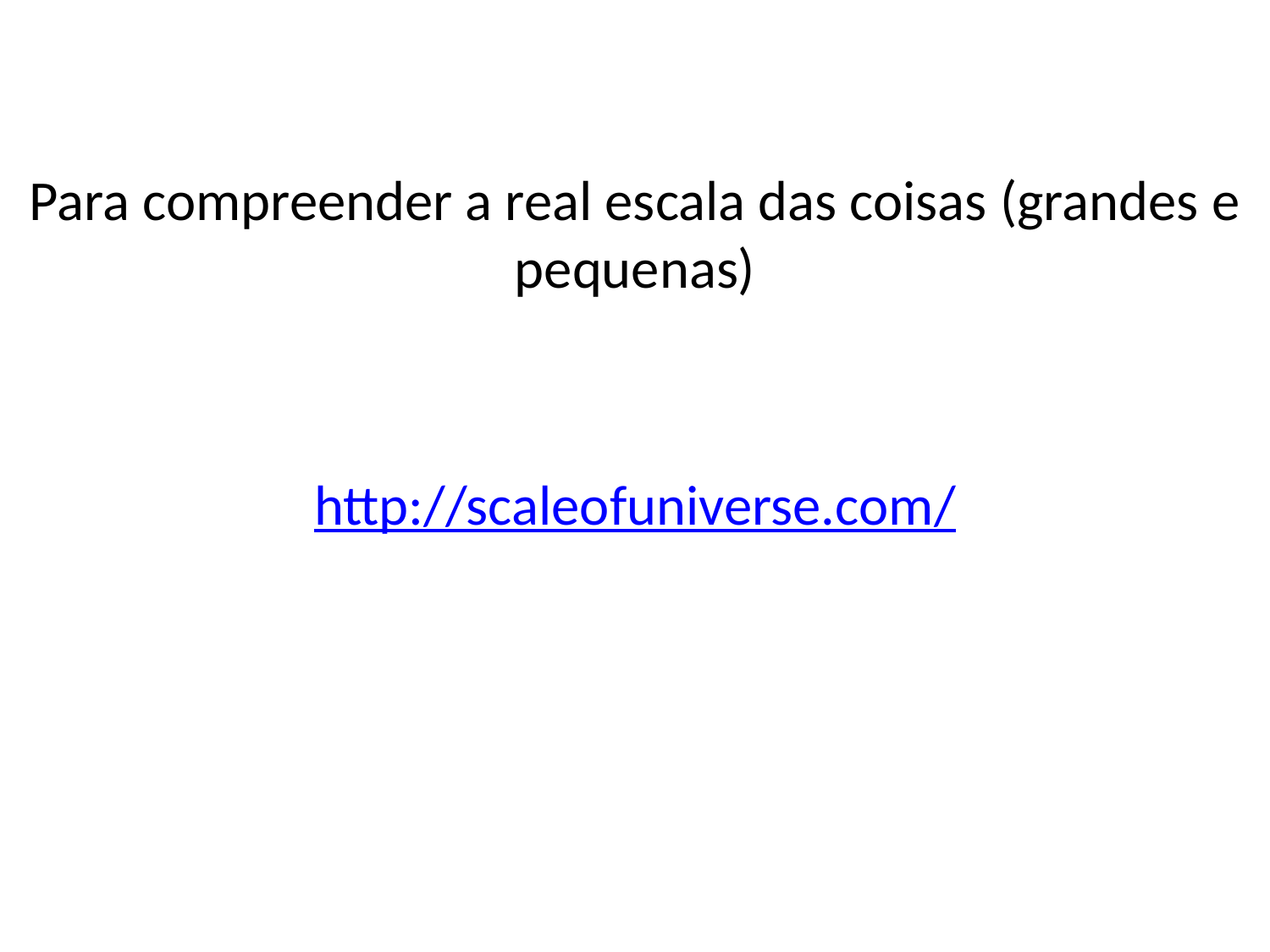

Para compreender a real escala das coisas (grandes e pequenas)

http://scaleofuniverse.com/